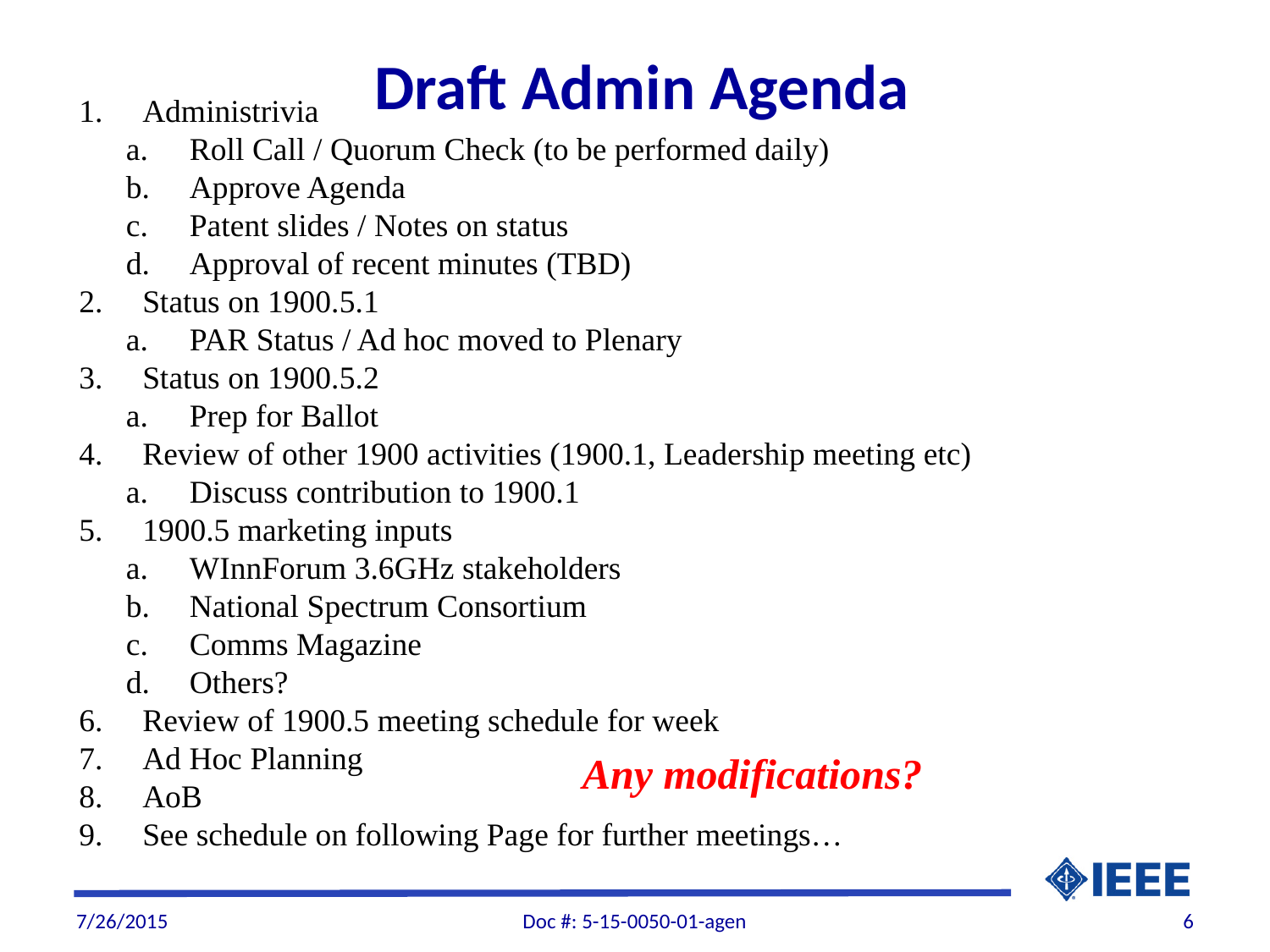

Draft Admin Agenda
Administrivia
Roll Call / Quorum Check (to be performed daily)
Approve Agenda
Patent slides / Notes on status
Approval of recent minutes (TBD)
Status on 1900.5.1
PAR Status / Ad hoc moved to Plenary
Status on 1900.5.2
Prep for Ballot
Review of other 1900 activities (1900.1, Leadership meeting etc)
Discuss contribution to 1900.1
1900.5 marketing inputs
WInnForum 3.6GHz stakeholders
National Spectrum Consortium
Comms Magazine
Others?
Review of 1900.5 meeting schedule for week
Ad Hoc Planning
AoB
See schedule on following Page for further meetings…

Any modifications?
7/26/2015
Doc #: 5-15-0050-01-agen
6